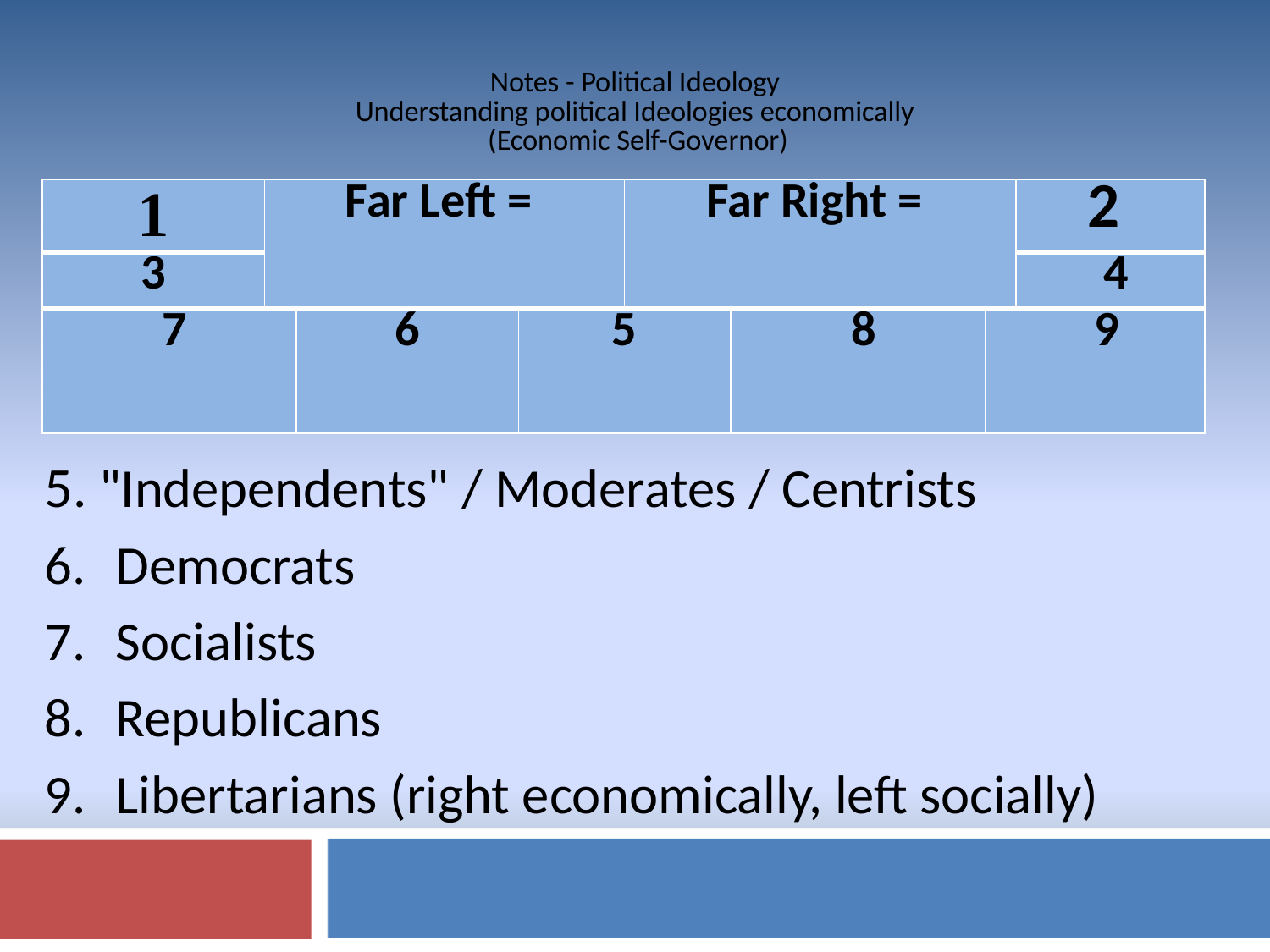

# Notes - Political Ideology Understanding political Ideologies economically (Economic Self-Governor)
| 1 | Far Left = |  |  | Far Right = |  |  | 2 |
| --- | --- | --- | --- | --- | --- | --- | --- |
| 3 |  |  |  |  |  |  | 4 |
| 7 |  | 6 | 5 |  | 8 | 9 |  |
5. "Independents" / Moderates / Centrists
Democrats
Socialists
Republicans
Libertarians (right economically, left socially)